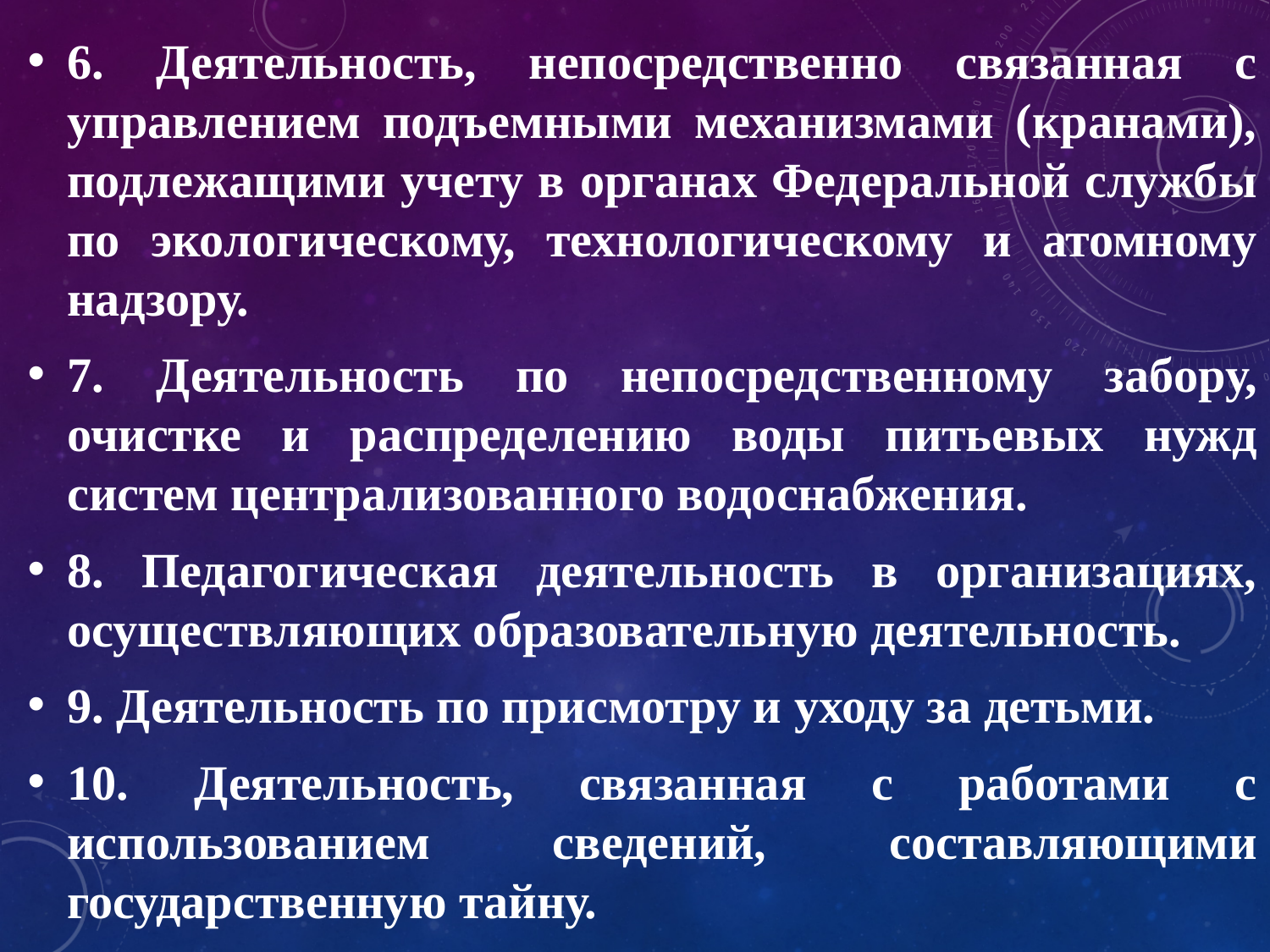

6. Деятельность, непосредственно связанная с управлением подъемными механизмами (кранами), подлежащими учету в органах Федеральной службы по экологическому, технологическому и атомному надзору.
7. Деятельность по непосредственному забору, очистке и распределению воды питьевых нужд систем централизованного водоснабжения.
8. Педагогическая деятельность в организациях, осуществляющих образовательную деятельность.
9. Деятельность по присмотру и уходу за детьми.
10. Деятельность, связанная с работами с использованием сведений, составляющими государственную тайну.